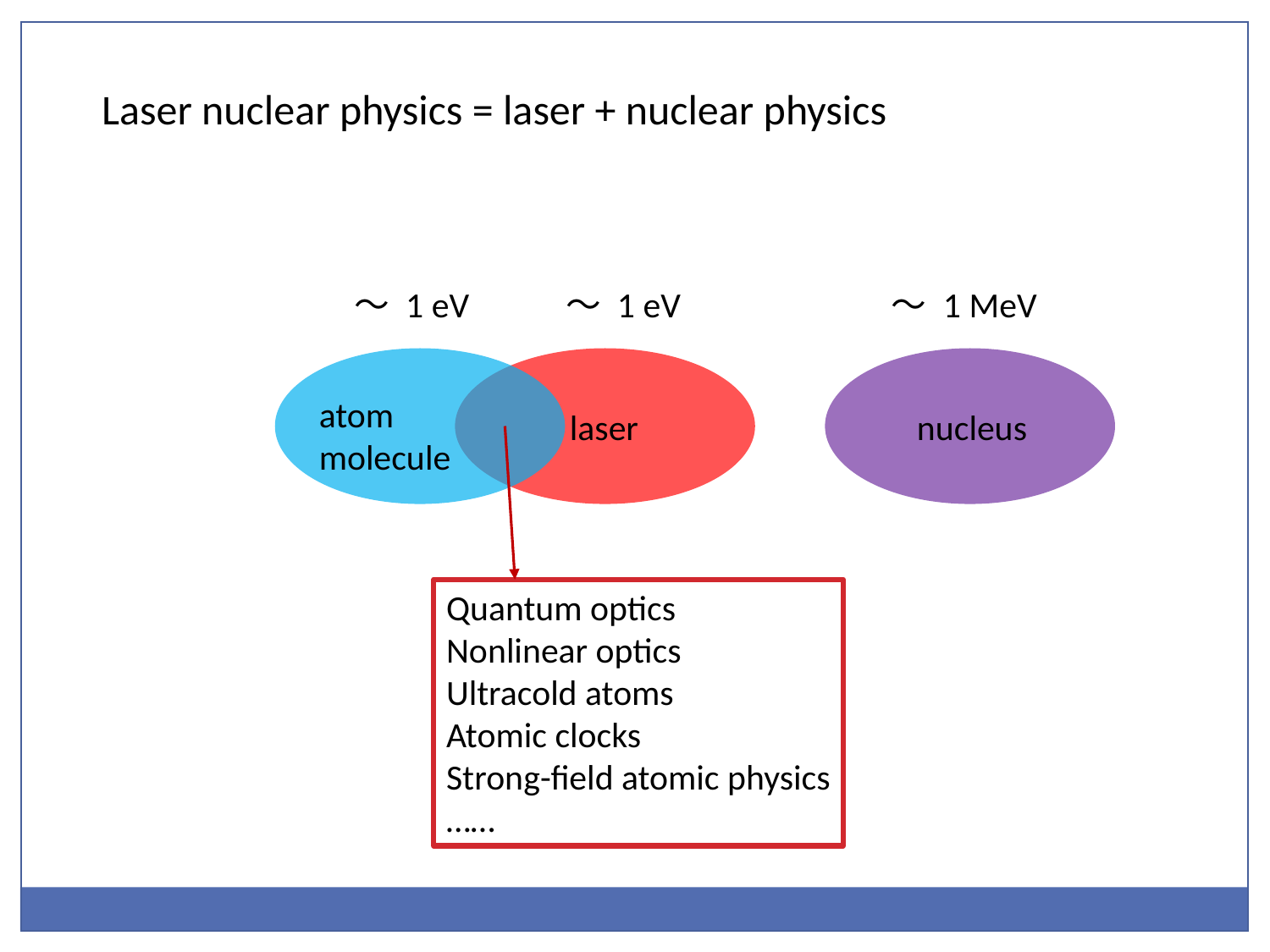

Laser nuclear physics = laser + nuclear physics
～ 1 eV
～ 1 eV
～ 1 MeV

atom
molecule
laser
nucleus
Quantum optics
Nonlinear optics
Ultracold atoms
Atomic clocks
Strong-field atomic physics
……